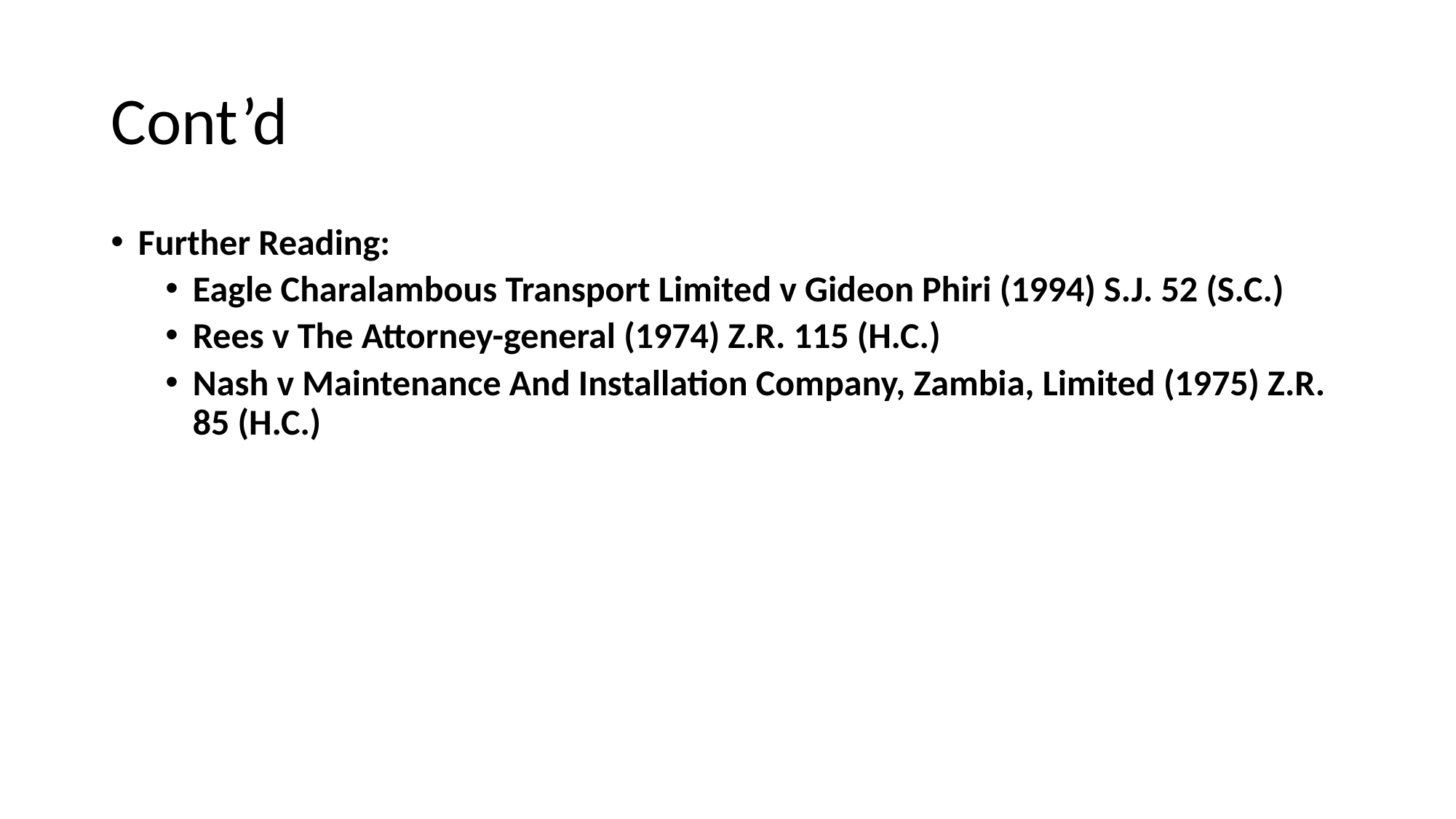

# Cont’d
Further Reading:
Eagle Charalambous Transport Limited v Gideon Phiri (1994) S.J. 52 (S.C.)
Rees v The Attorney-general (1974) Z.R. 115 (H.C.)
Nash v Maintenance And Installation Company, Zambia, Limited (1975) Z.R. 85 (H.C.)